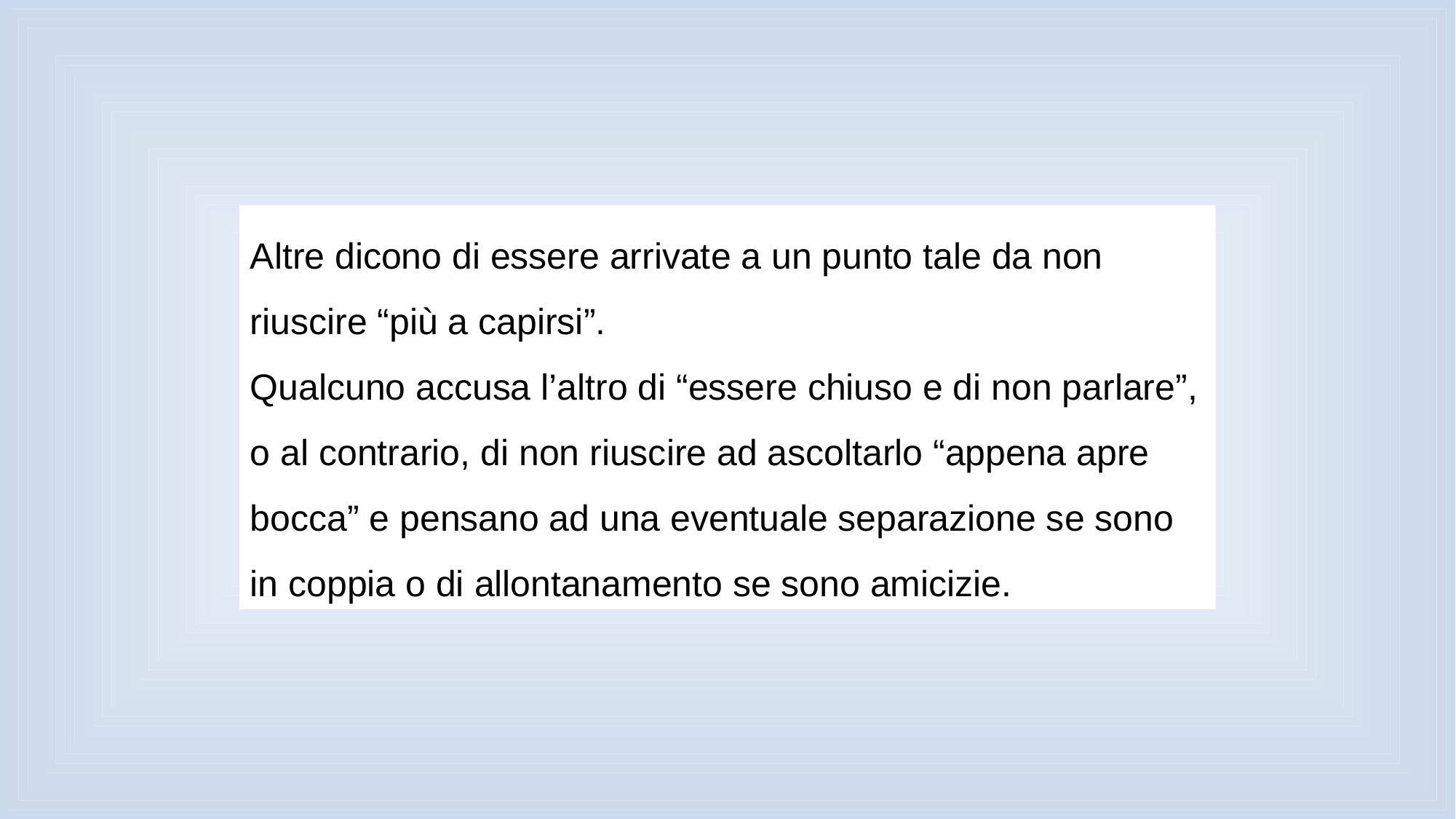

Altre dicono di essere arrivate a un punto tale da non riuscire “più a capirsi”.
Qualcuno accusa l’altro di “essere chiuso e di non parlare”, o al contrario, di non riuscire ad ascoltarlo “appena apre bocca” e pensano ad una eventuale separazione se sono in coppia o di allontanamento se sono amicizie.